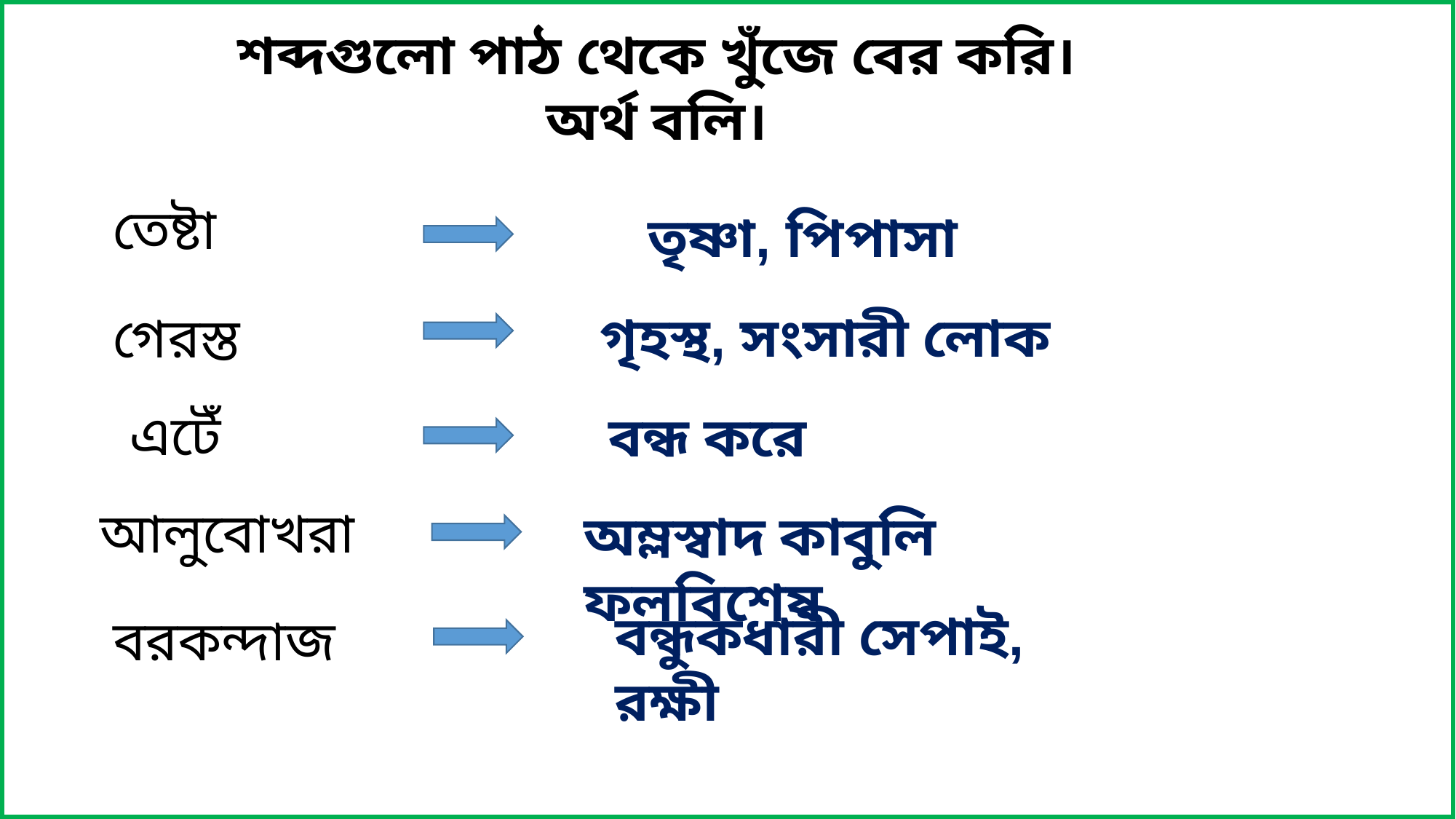

শব্দগুলো পাঠ থেকে খুঁজে বের করি। অর্থ বলি।
তেষ্টা
তৃষ্ণা, পিপাসা

গৃহস্থ, সংসারী লোক
গেরস্ত

এটেঁ
বন্ধ করে

আলুবোখরা
অম্লস্বাদ কাবুলি ফলবিশেষ

বন্ধুকধারী সেপাই, রক্ষী
বরকন্দাজ